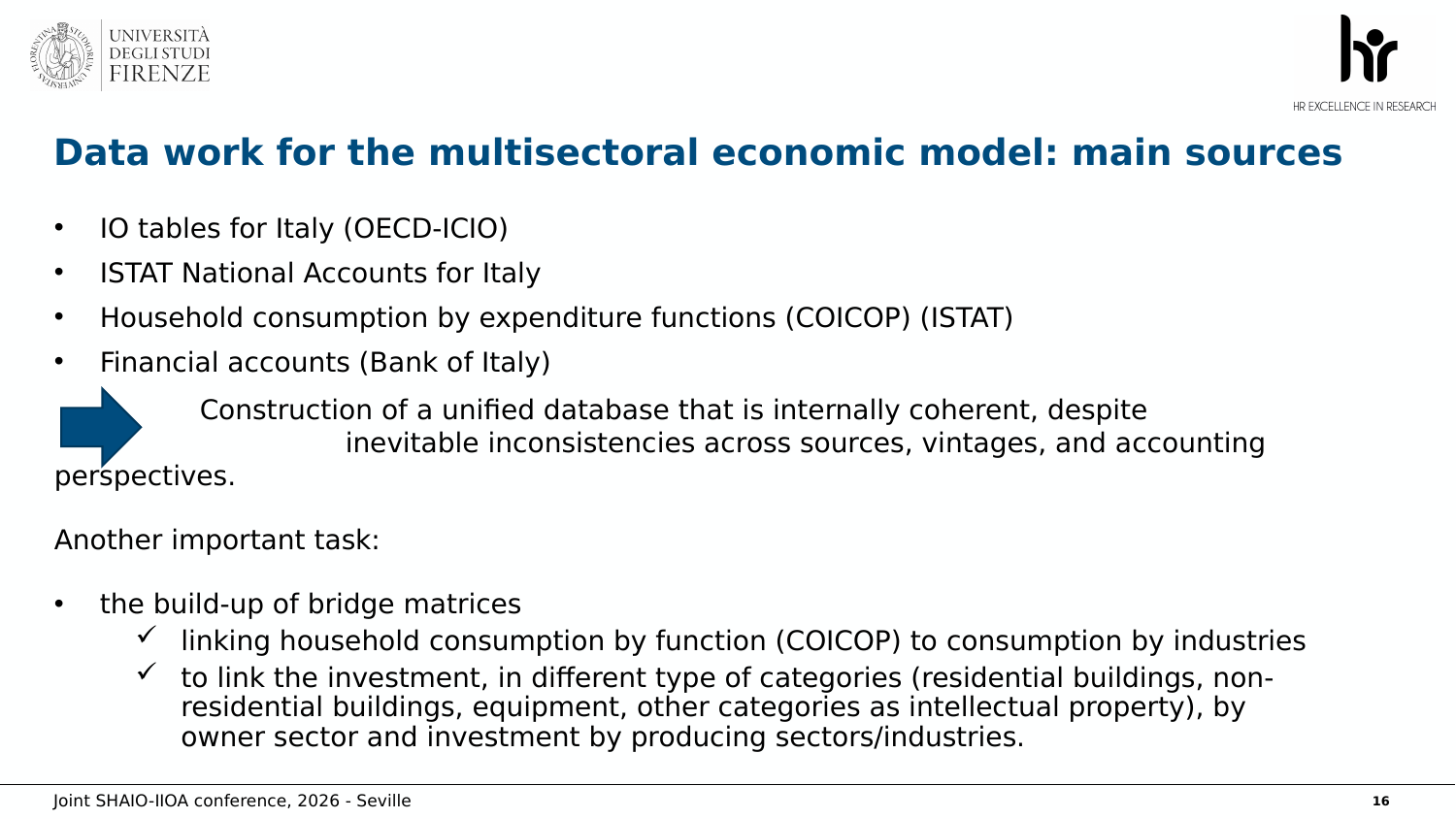

# Data work for the multisectoral economic model: main sources
IO tables for Italy (OECD-ICIO)
ISTAT National Accounts for Italy
Household consumption by expenditure functions (COICOP) (ISTAT)
Financial accounts (Bank of Italy)
	Construction of a unified database that is internally coherent, despite 			inevitable inconsistencies across sources, vintages, and accounting perspectives.
Another important task:
the build-up of bridge matrices
linking household consumption by function (COICOP) to consumption by industries
to link the investment, in different type of categories (residential buildings, non-residential buildings, equipment, other categories as intellectual property), by owner sector and investment by producing sectors/industries.

Joint SHAIO-IIOA conference, 2026 - Seville